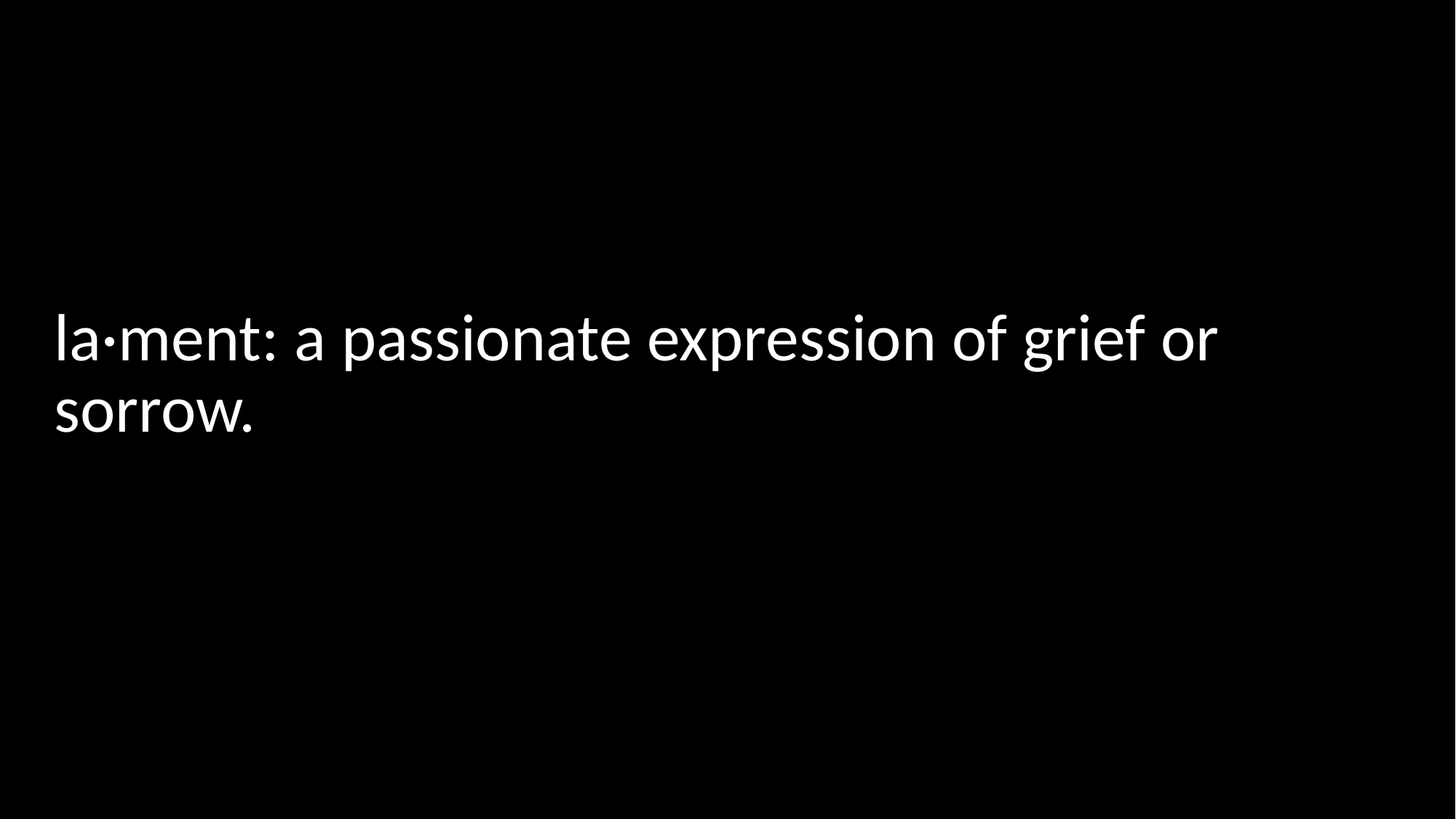

# la·ment: a passionate expression of grief or sorrow.